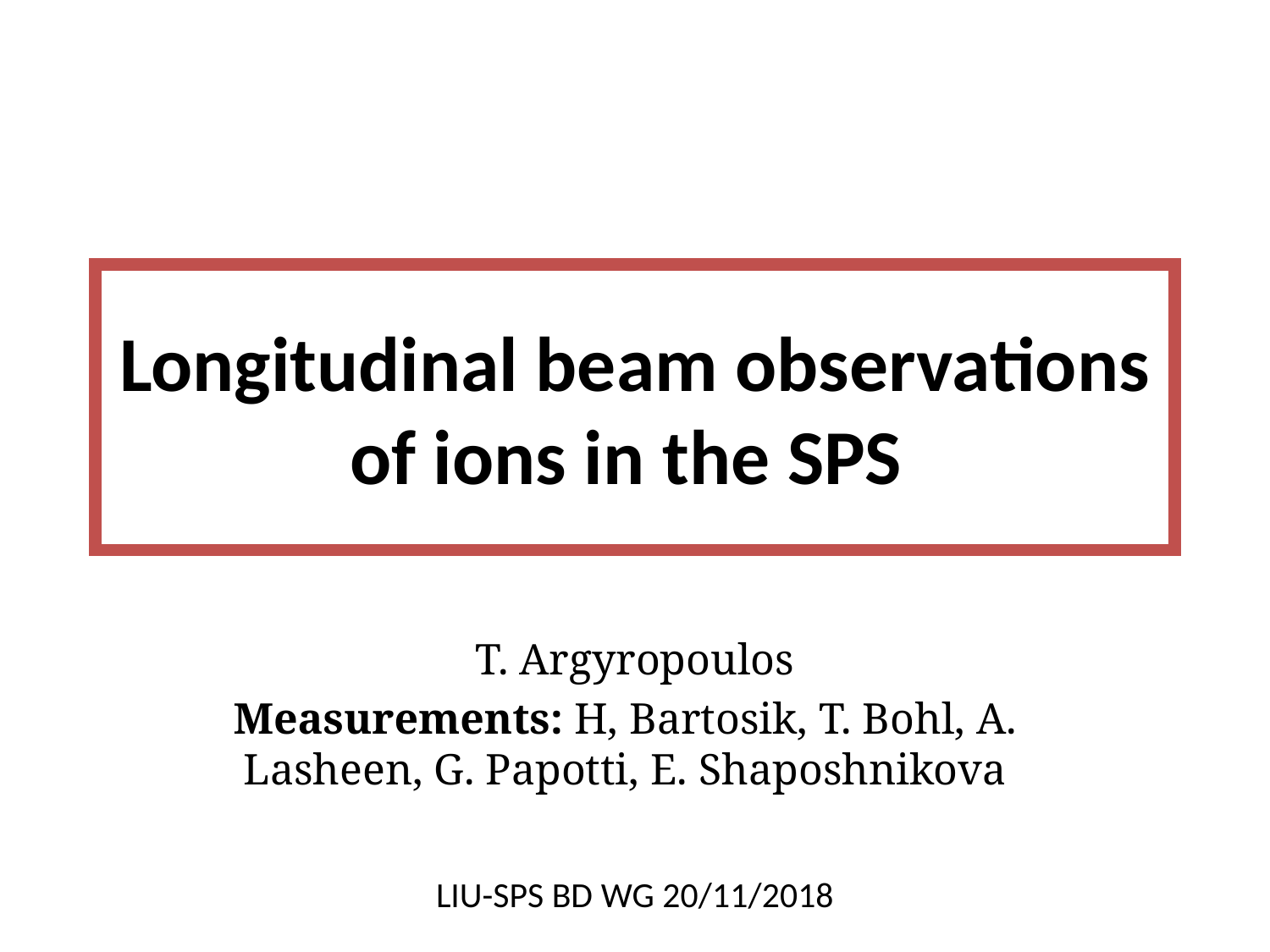

# Longitudinal beam observations of ions in the SPS
T. Argyropoulos

Measurements: H, Bartosik, T. Bohl, A. Lasheen, G. Papotti, E. Shaposhnikova
LIU-SPS BD WG 20/11/2018